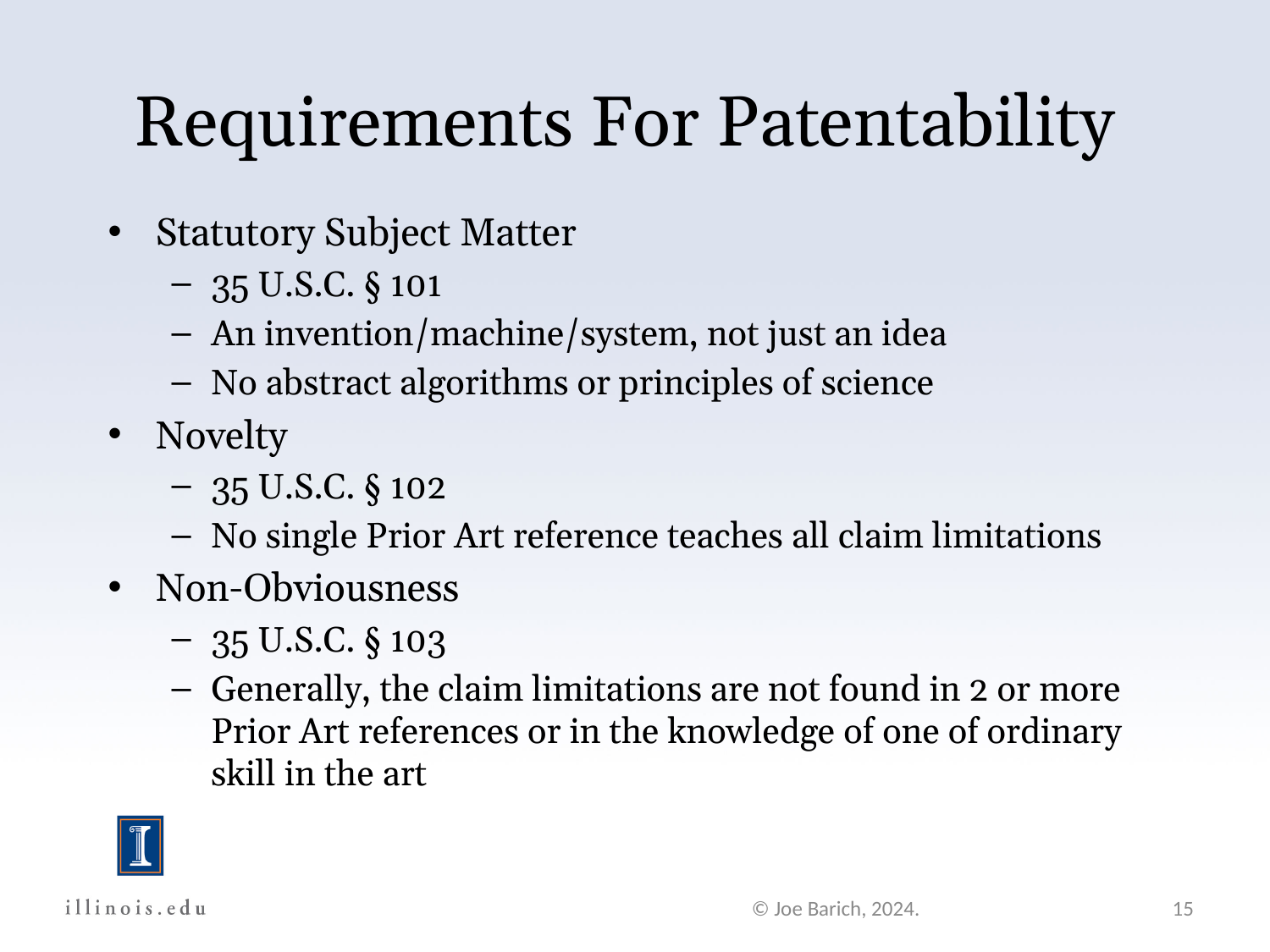

# Requirements For Patentability
Statutory Subject Matter
35 U.S.C. § 101
An invention/machine/system, not just an idea
No abstract algorithms or principles of science
Novelty
35 U.S.C. § 102
No single Prior Art reference teaches all claim limitations
Non-Obviousness
35 U.S.C. § 103
Generally, the claim limitations are not found in 2 or more Prior Art references or in the knowledge of one of ordinary skill in the art

© Joe Barich, 2024.
15